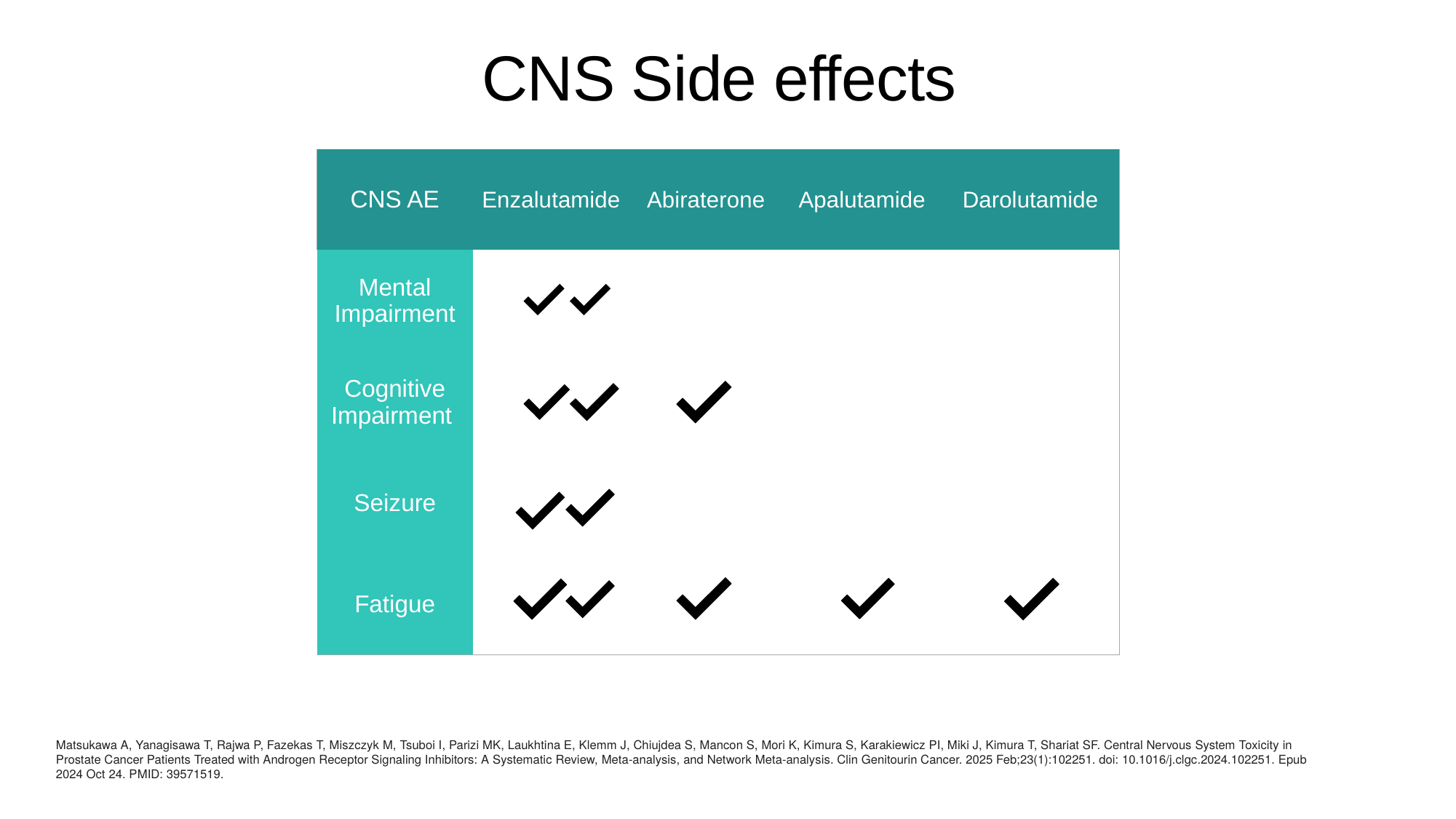

# CNS Side effects
| CNS AE | Enzalutamide | Abiraterone | Apalutamide | Darolutamide |
| --- | --- | --- | --- | --- |
| Mental Impairment |  |  |  |  |
| Cognitive Impairment |  |  |  |  |
| Seizure |  |  |  |  |
| Fatigue |  |  |  |  |

Matsukawa A, Yanagisawa T, Rajwa P, Fazekas T, Miszczyk M, Tsuboi I, Parizi MK, Laukhtina E, Klemm J, Chiujdea S, Mancon S, Mori K, Kimura S, Karakiewicz PI, Miki J, Kimura T, Shariat SF. Central Nervous System Toxicity in Prostate Cancer Patients Treated with Androgen Receptor Signaling Inhibitors: A Systematic Review, Meta-analysis, and Network Meta-analysis. Clin Genitourin Cancer. 2025 Feb;23(1):102251. doi: 10.1016/j.clgc.2024.102251. Epub 2024 Oct 24. PMID: 39571519.